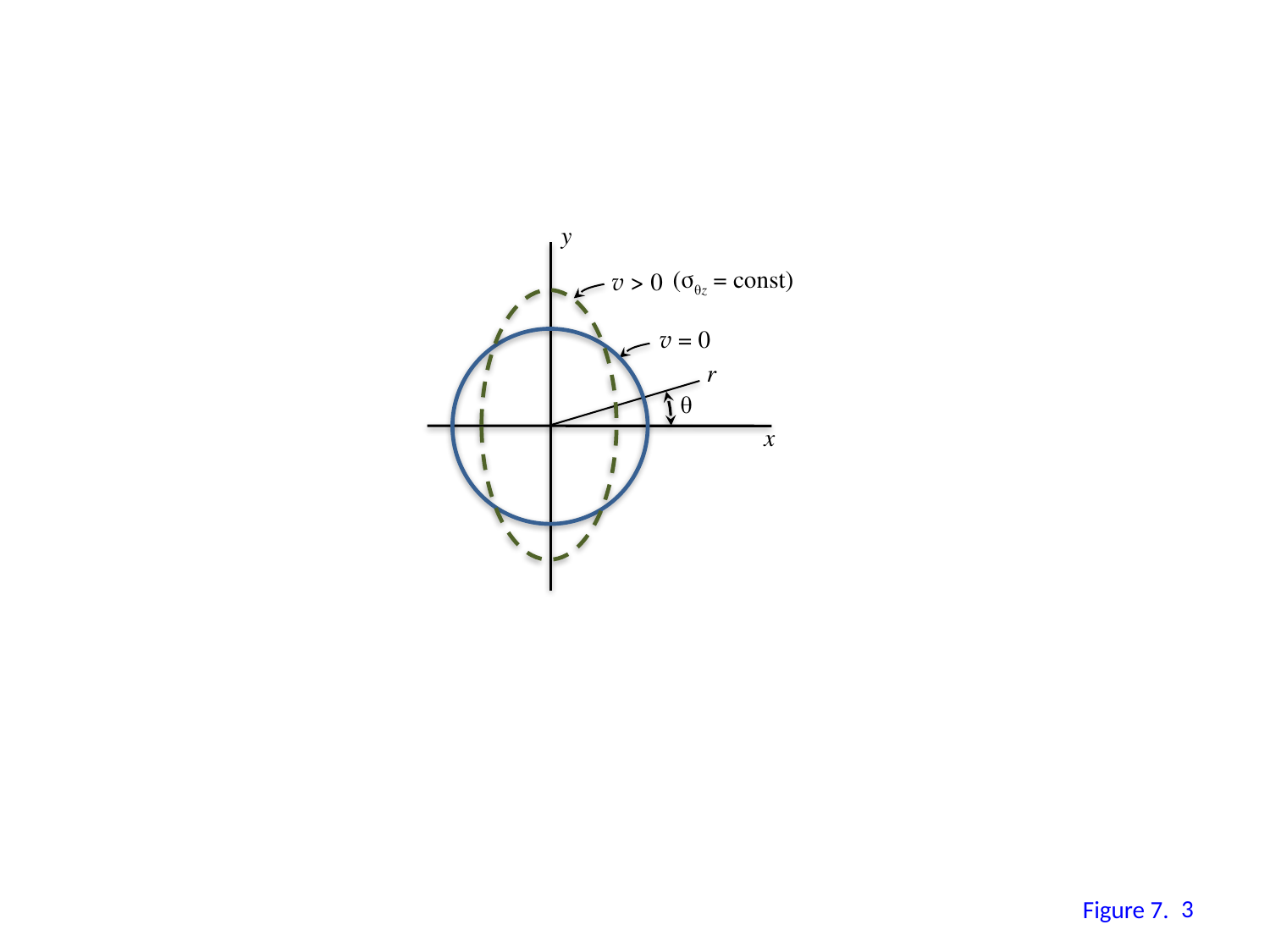

y
(σθz = const)
v > 0

v = 0

r
θ
x
3